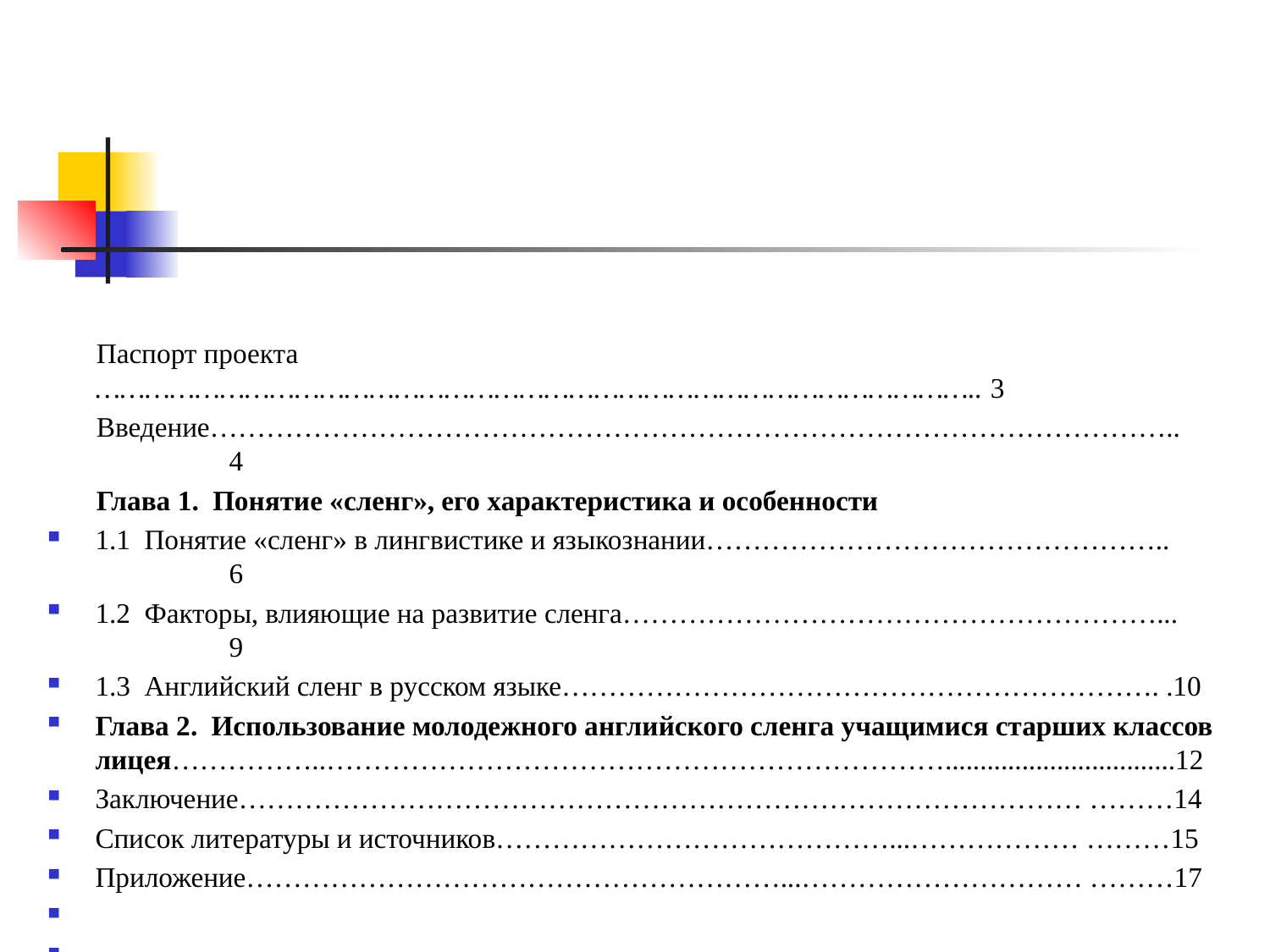

#

       Паспорт проекта	…………………………………………………………………………………………….. 3
       Введение…………………………………………………………………………………………..	 4
       Глава 1.  Понятие «сленг», его характеристика и особенности
1.1  Понятие «сленг» в лингвистике и языкознании…………………………………………..	 6
1.2  Факторы, влияющие на развитие сленга…………………………………………………...	 9
1.3  Английский сленг в русском языке………………………………………………………. .10
Глава 2.  Использование молодежного английского сленга учащимися старших классов  лицея……………..………………………………………………………….................................12
Заключение……………………………………………………………………………… ………14
Список литературы и источников……………………………………...……………… ………15
Приложение…………………………………………………...………………………… ………17